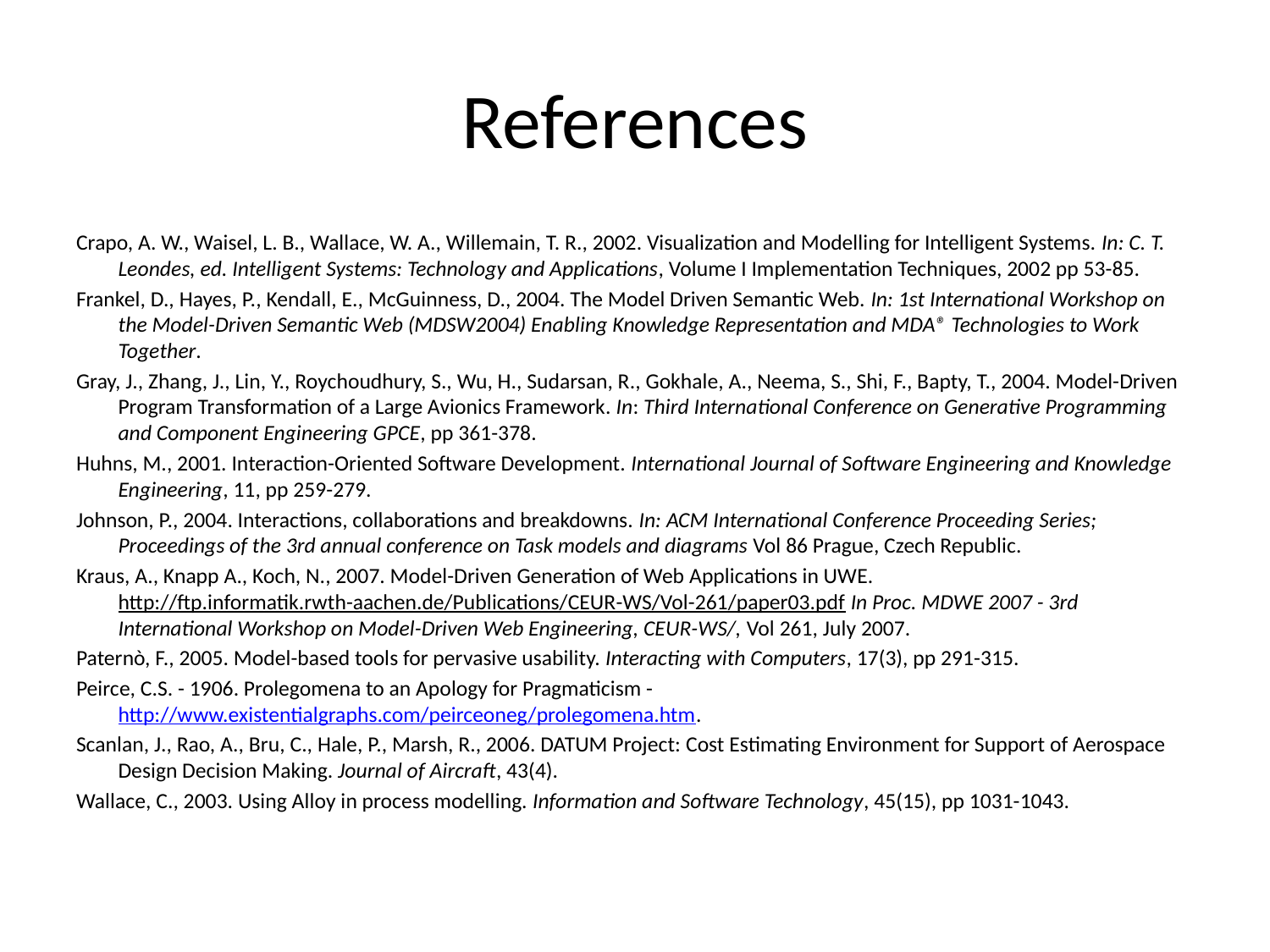

# References
Crapo, A. W., Waisel, L. B., Wallace, W. A., Willemain, T. R., 2002. Visualization and Modelling for Intelligent Systems. In: C. T. Leondes, ed. Intelligent Systems: Technology and Applications, Volume I Implementation Techniques, 2002 pp 53-85.
Frankel, D., Hayes, P., Kendall, E., McGuinness, D., 2004. The Model Driven Semantic Web. In: 1st International Workshop on the Model-Driven Semantic Web (MDSW2004) Enabling Knowledge Representation and MDA® Technologies to Work Together.
Gray, J., Zhang, J., Lin, Y., Roychoudhury, S., Wu, H., Sudarsan, R., Gokhale, A., Neema, S., Shi, F., Bapty, T., 2004. Model-Driven Program Transformation of a Large Avionics Framework. In: Third International Conference on Generative Programming and Component Engineering GPCE, pp 361-378.
Huhns, M., 2001. Interaction-Oriented Software Development. International Journal of Software Engineering and Knowledge Engineering, 11, pp 259-279.
Johnson, P., 2004. Interactions, collaborations and breakdowns. In: ACM International Conference Proceeding Series; Proceedings of the 3rd annual conference on Task models and diagrams Vol 86 Prague, Czech Republic.
Kraus, A., Knapp A., Koch, N., 2007. Model-Driven Generation of Web Applications in UWE. http://ftp.informatik.rwth-aachen.de/Publications/CEUR-WS/Vol-261/paper03.pdf In Proc. MDWE 2007 - 3rd International Workshop on Model-Driven Web Engineering, CEUR-WS/, Vol 261, July 2007.
Paternò, F., 2005. Model-based tools for pervasive usability. Interacting with Computers, 17(3), pp 291-315.
Peirce, C.S. - 1906. Prolegomena to an Apology for Pragmaticism - http://www.existentialgraphs.com/peirceoneg/prolegomena.htm.
Scanlan, J., Rao, A., Bru, C., Hale, P., Marsh, R., 2006. DATUM Project: Cost Estimating Environment for Support of Aerospace Design Decision Making. Journal of Aircraft, 43(4).
Wallace, C., 2003. Using Alloy in process modelling. Information and Software Technology, 45(15), pp 1031-1043.